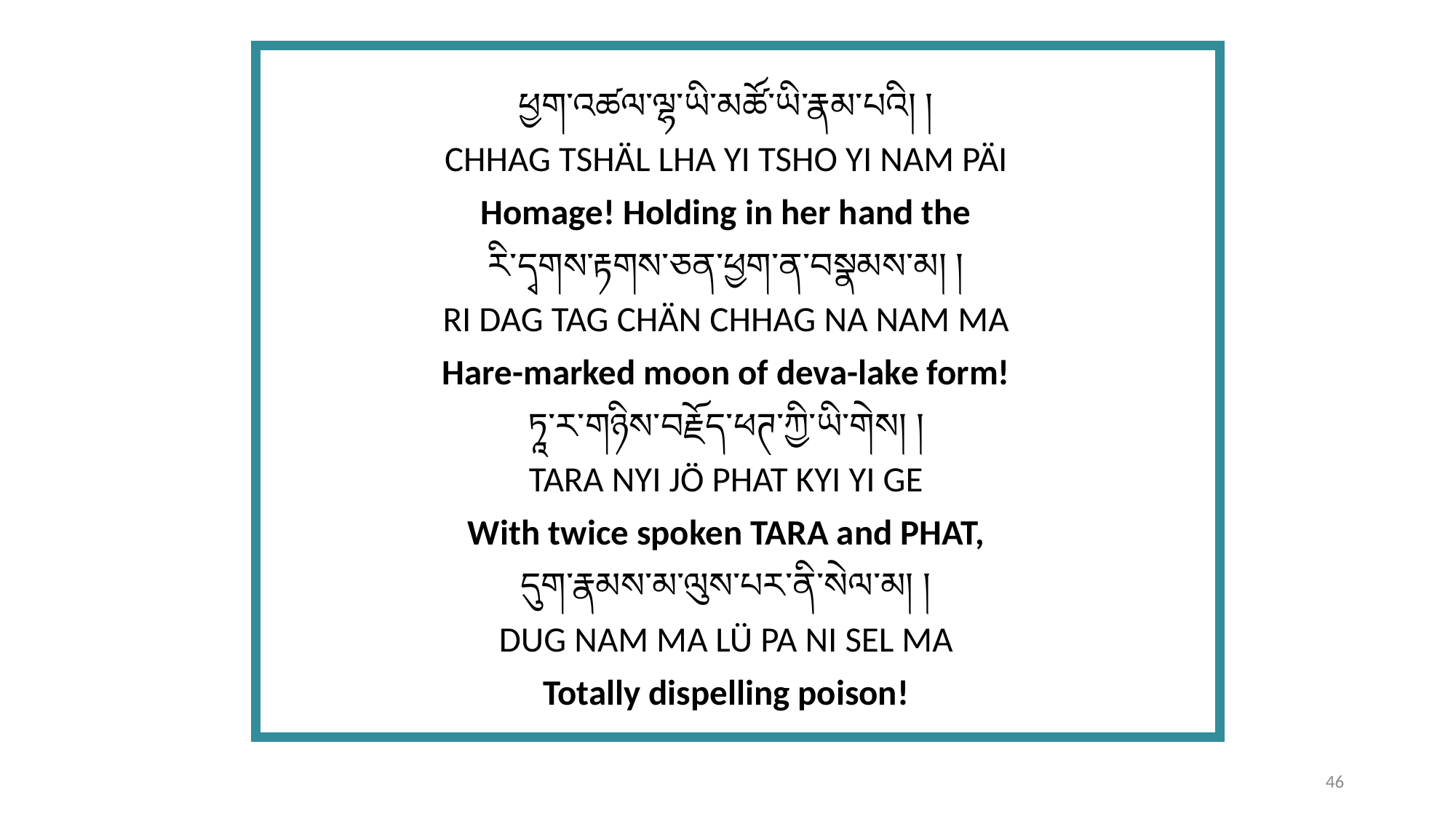

ཕྱག་འཚལ་ལྷ་ཡི་མཚོ་ཡི་རྣམ་པའི། །
CHHAG TSHÄL LHA YI TSHO YI NAM PÄI
Homage! Holding in her hand the
རི་དྭགས་རྟགས་ཅན་ཕྱག་ན་བསྣམས་མ། །
RI DAG TAG CHÄN CHHAG NA NAM MA
Hare-marked moon of deva-lake form!
ཏཱ་ར་གཉིས་བརྗོད་ཕཊ་ཀྱི་ཡི་གེས། །
TARA NYI JÖ PHAT KYI YI GE
With twice spoken TARA and PHAT,
དུག་རྣམས་མ་ལུས་པར་ནི་སེལ་མ། །
DUG NAM MA LÜ PA NI SEL MA
Totally dispelling poison!

46